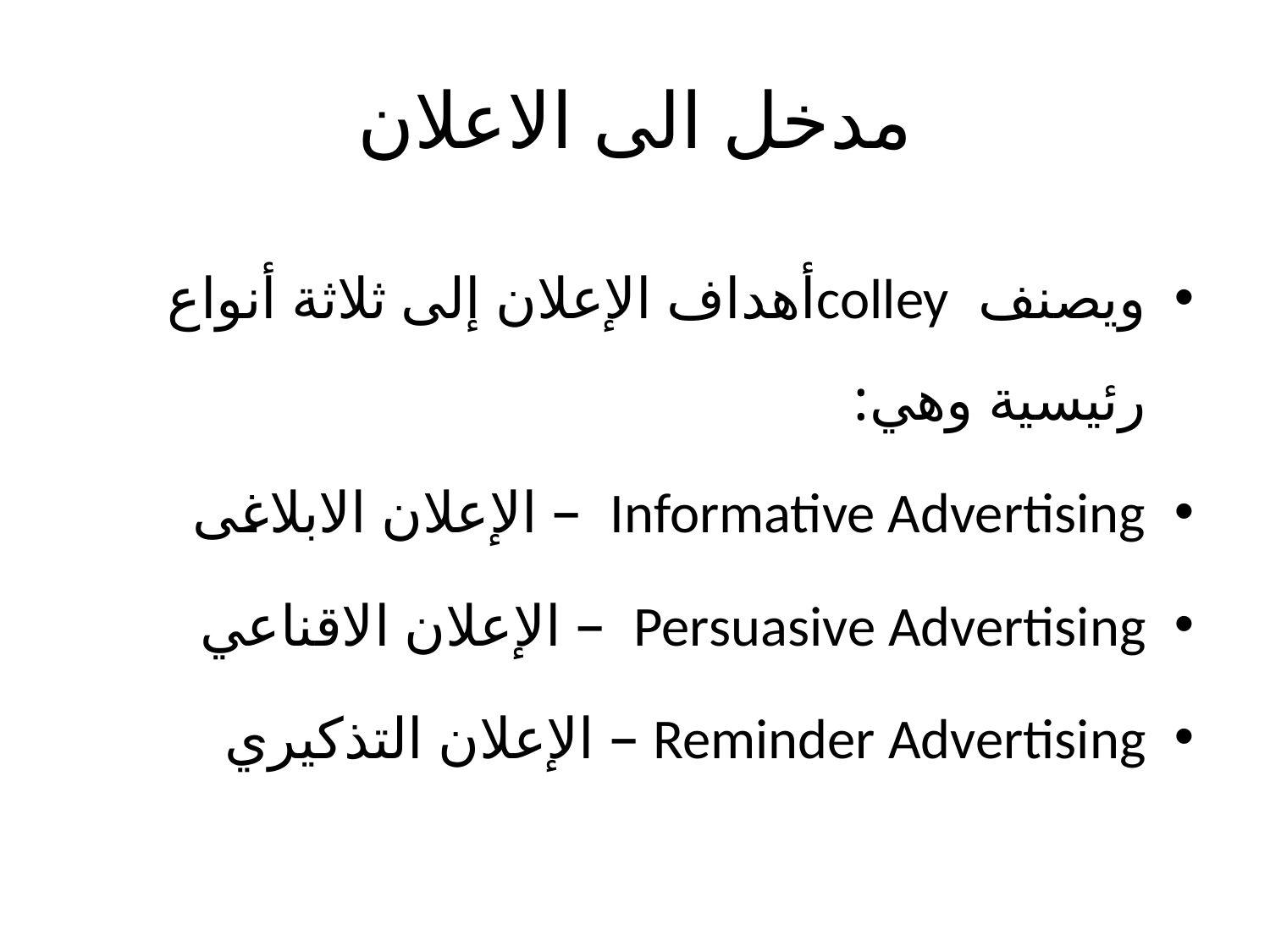

# مدخل الى الاعلان
ويصنف  colleyأهداف الإعلان إلى ثلاثة أنواع رئيسية وهي:
Informative Advertising  – الإعلان الابلاغى
Persuasive Advertising  – الإعلان الاقناعي
Reminder Advertising – الإعلان التذكيري